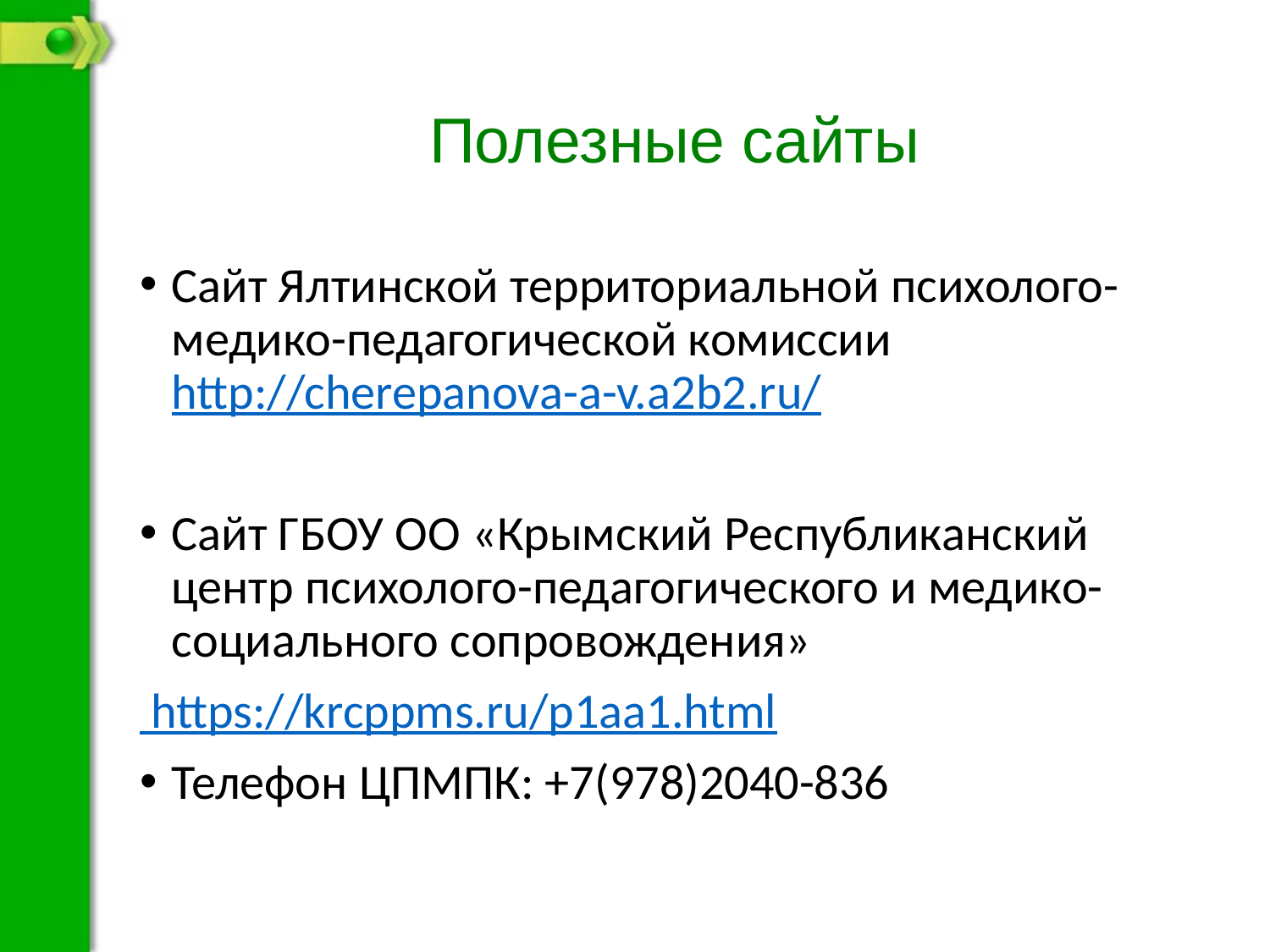

# Полезные сайты
Сайт Ялтинской территориальной психолого-медико-педагогической комиссии http://cherepanova-a-v.a2b2.ru/

Сайт ГБОУ ОО «Крымский Республиканский центр психолого-педагогического и медико-социального сопровождения»
 https://krcppms.ru/p1aa1.html
Телефон ЦПМПК: +7(978)2040-836